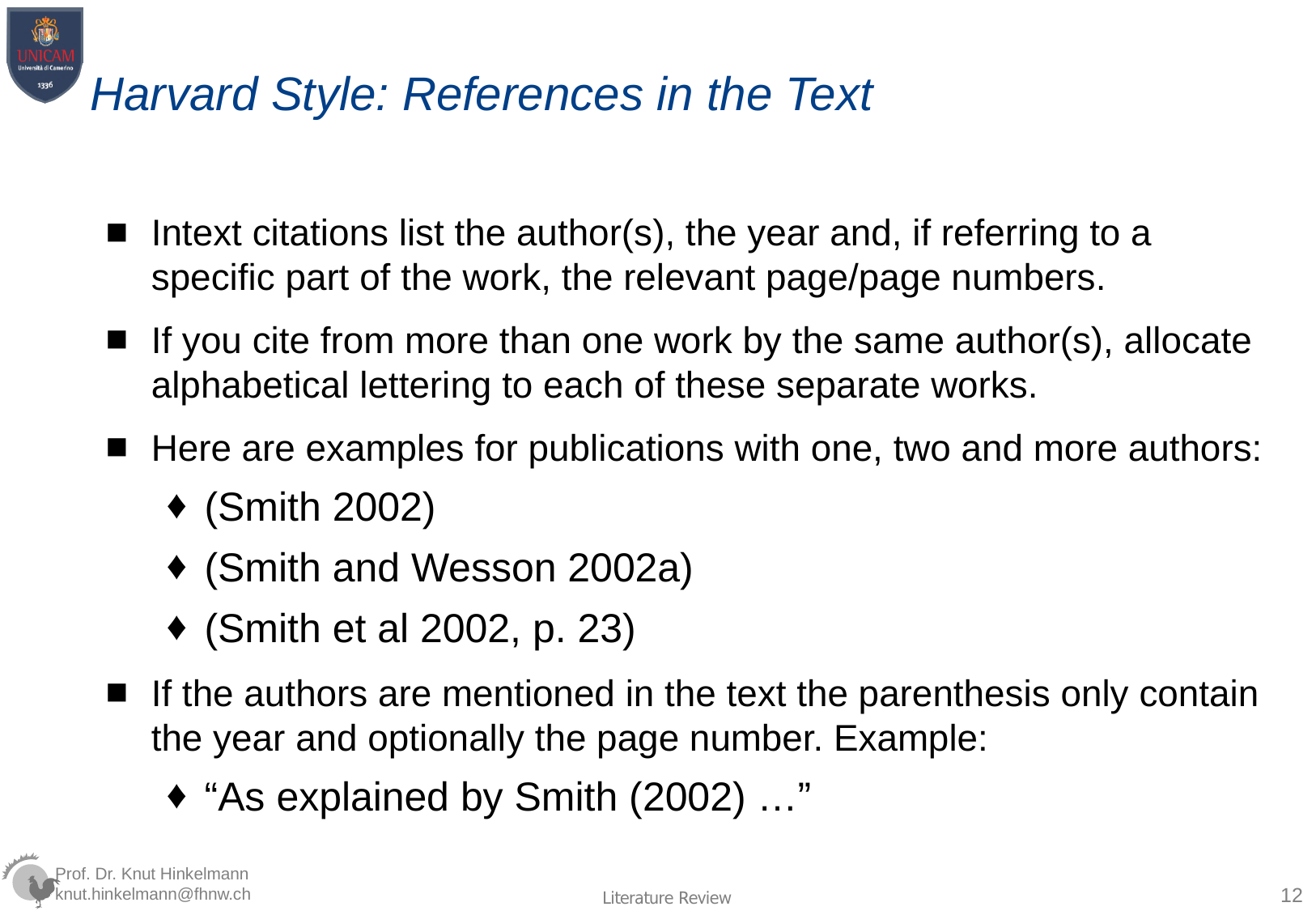

# Harvard Style: References in the Text
Intext citations list the author(s), the year and, if referring to a specific part of the work, the relevant page/page numbers.
If you cite from more than one work by the same author(s), allocate alphabetical lettering to each of these separate works.
Here are examples for publications with one, two and more authors:
(Smith 2002)
(Smith and Wesson 2002a)
(Smith et al 2002, p. 23)
If the authors are mentioned in the text the parenthesis only contain the year and optionally the page number. Example:
“As explained by Smith (2002) …”
12
Literature Review